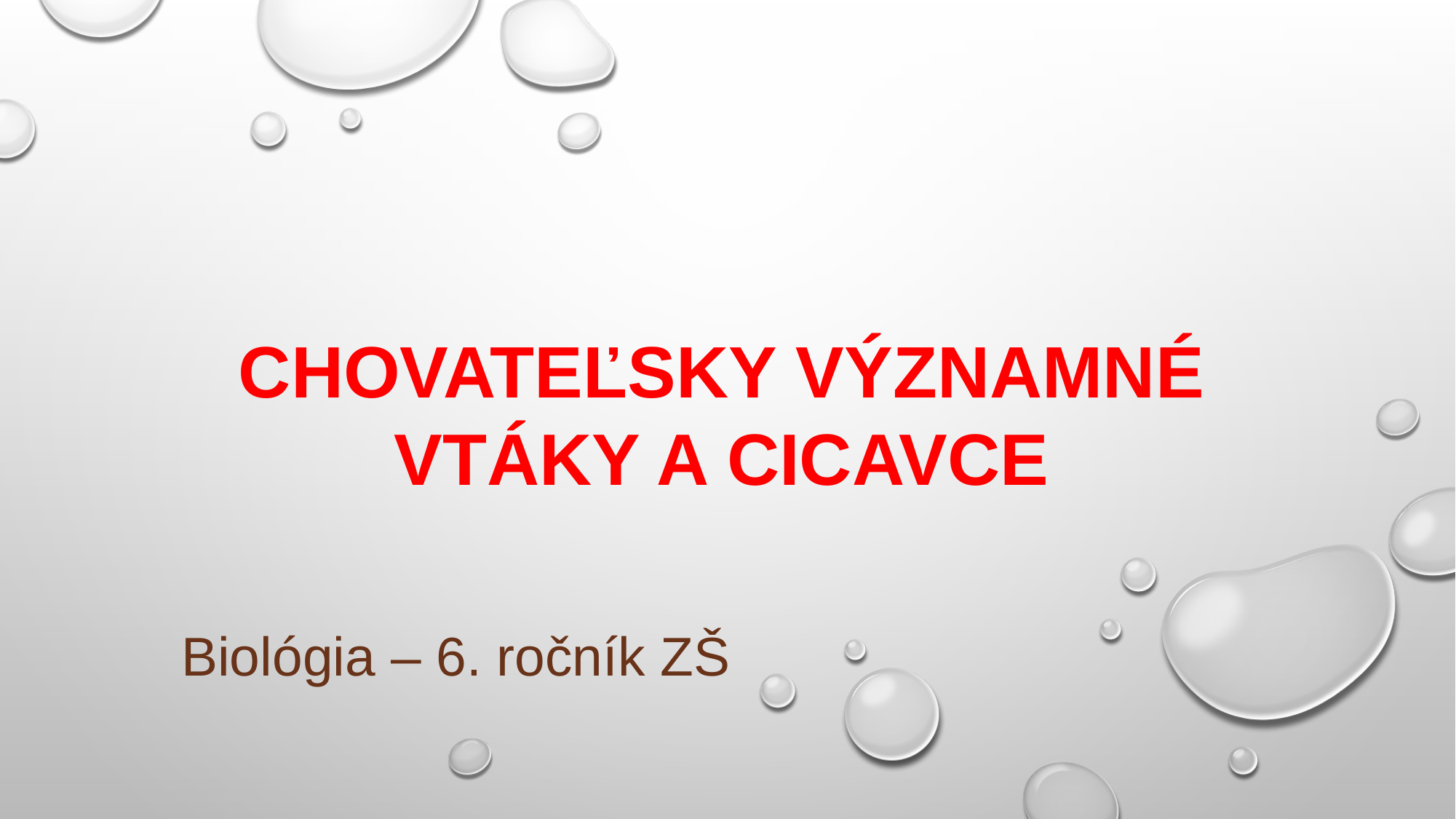

# ChovateľskY významné vtáky a cicavce
Biológia – 6. ročník ZŠ